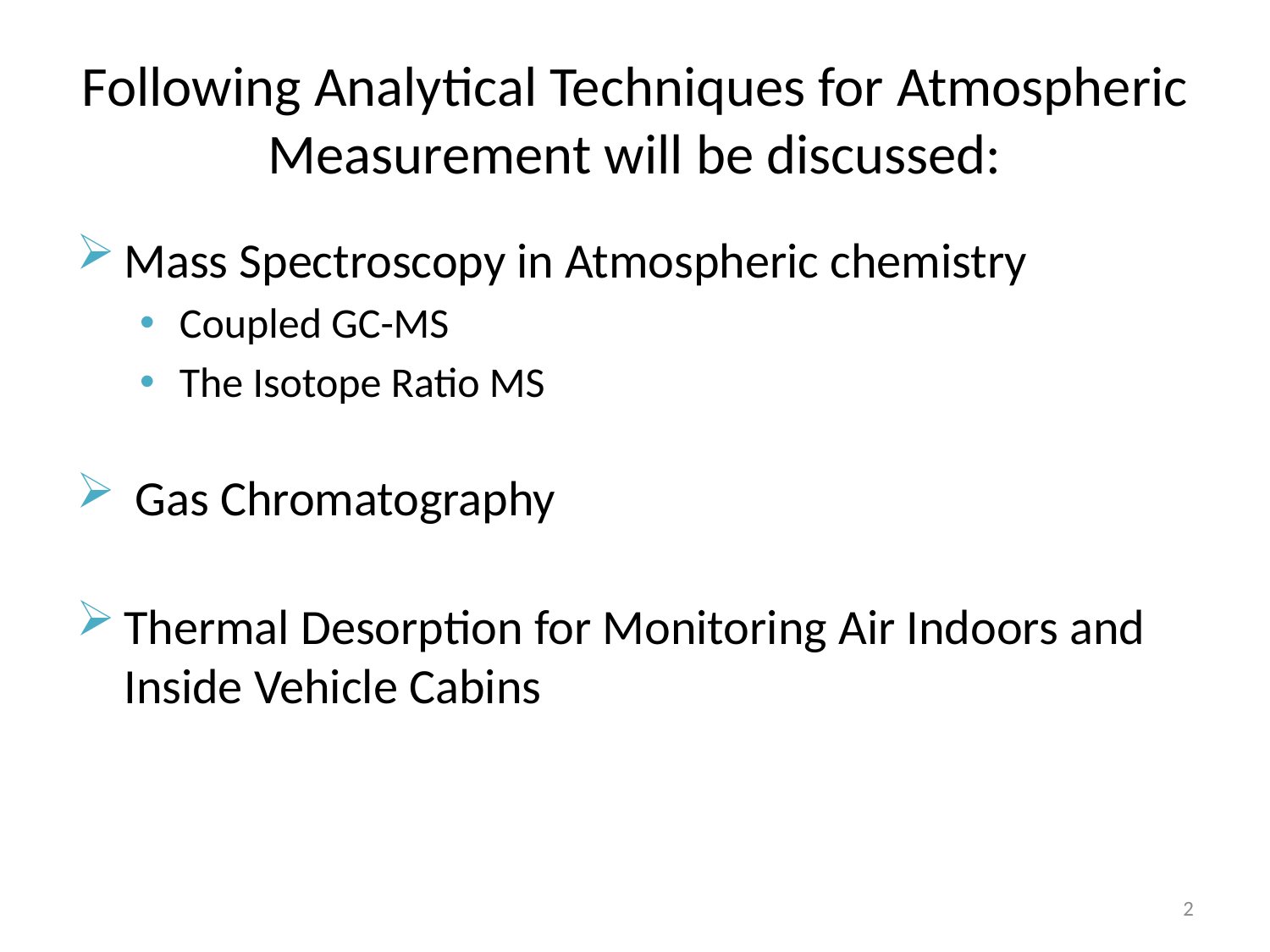

# Following Analytical Techniques for Atmospheric Measurement will be discussed:
Mass Spectroscopy in Atmospheric chemistry
Coupled GC-MS
The Isotope Ratio MS
 Gas Chromatography
Thermal Desorption for Monitoring Air Indoors and Inside Vehicle Cabins

2